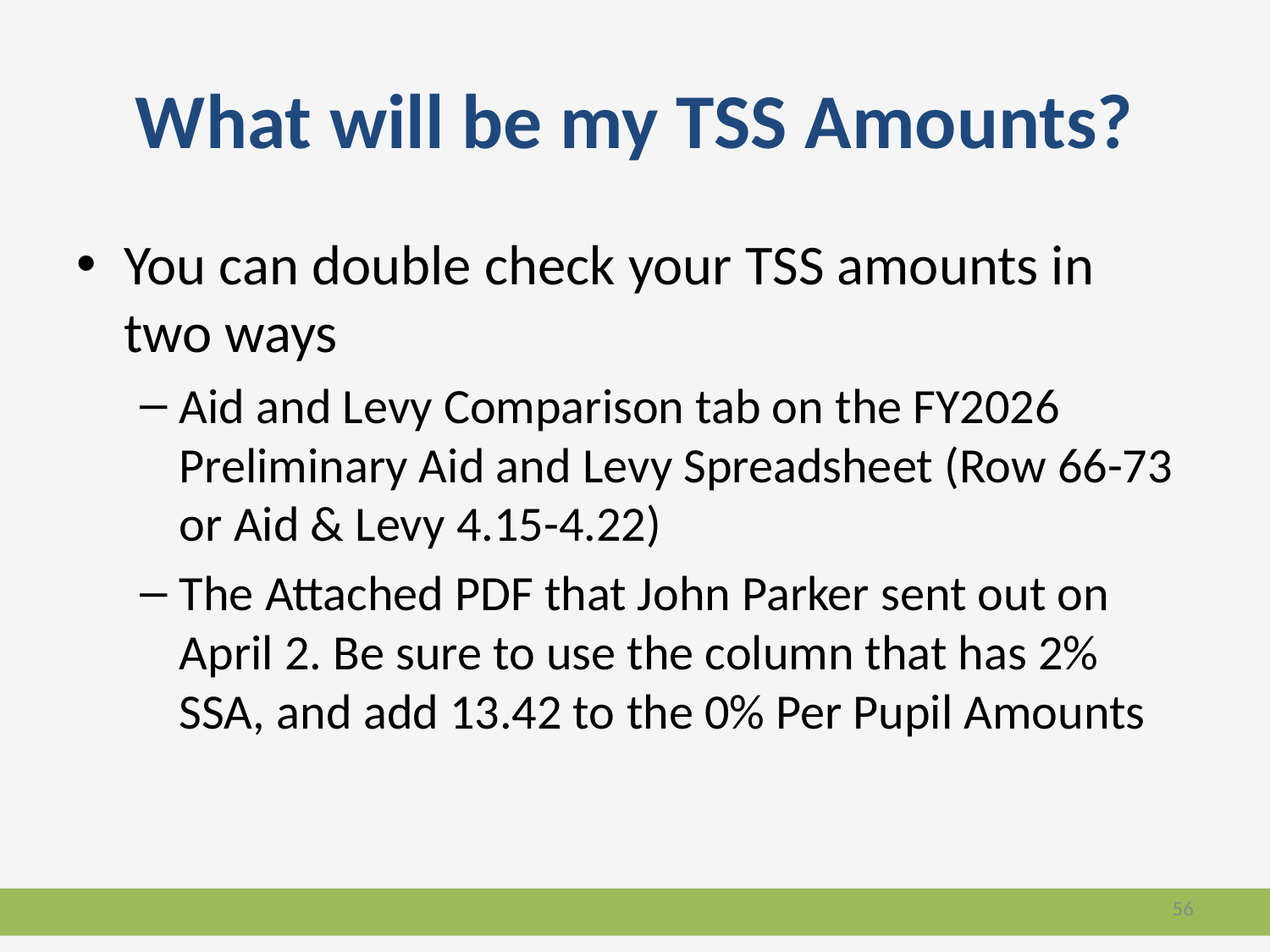

# What will be my TSS Amounts?
You can double check your TSS amounts in two ways
Aid and Levy Comparison tab on the FY2026 Preliminary Aid and Levy Spreadsheet (Row 66-73 or Aid & Levy 4.15-4.22)
The Attached PDF that John Parker sent out on April 2. Be sure to use the column that has 2% SSA, and add 13.42 to the 0% Per Pupil Amounts
56